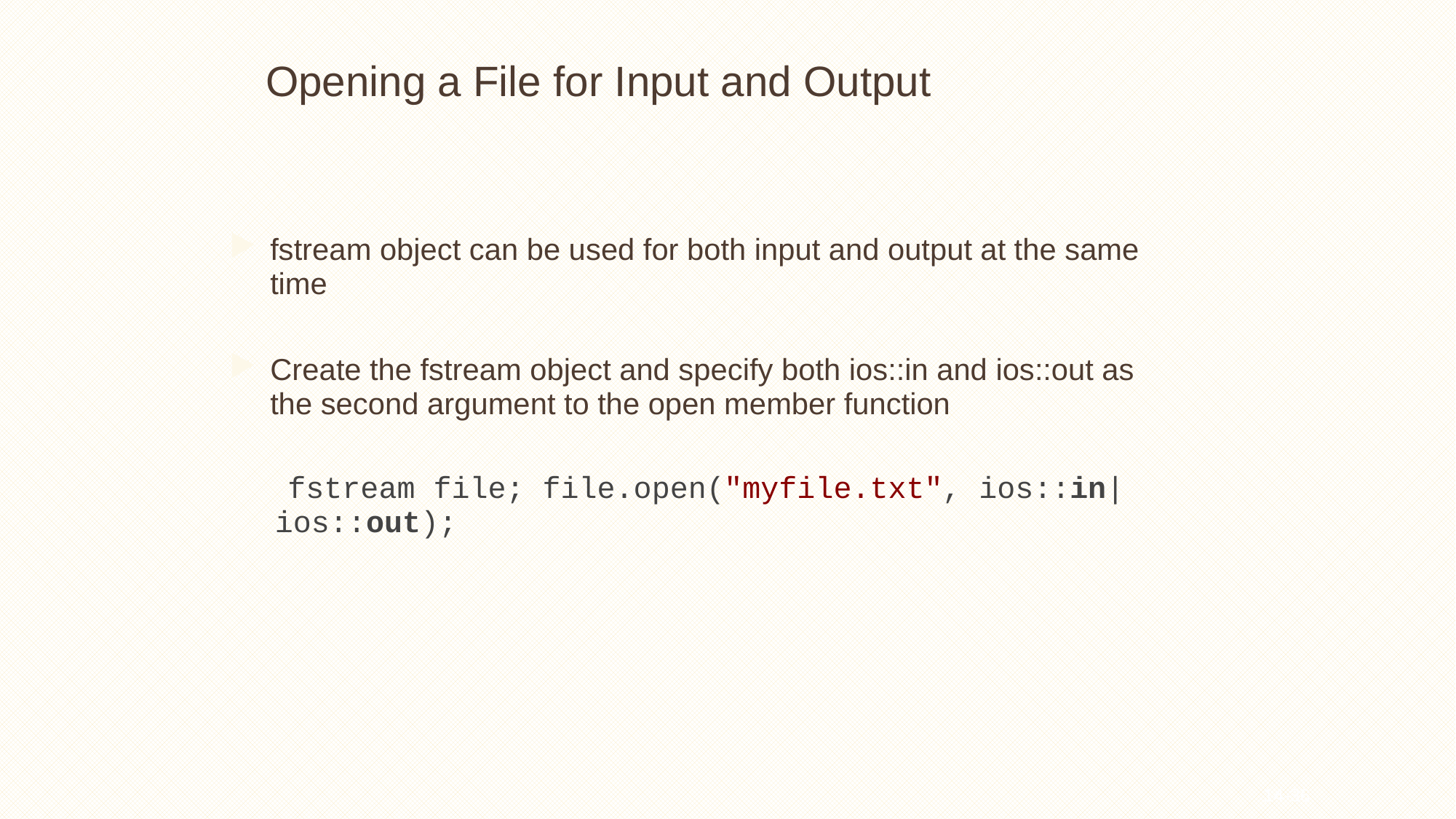

# Opening a File for Input and Output
fstream object can be used for both input and output at the same time
Create the fstream object and specify both ios::in and ios::out as the second argument to the open member function
       fstream file; file.open("myfile.txt", ios::in|ios::out);
14-36